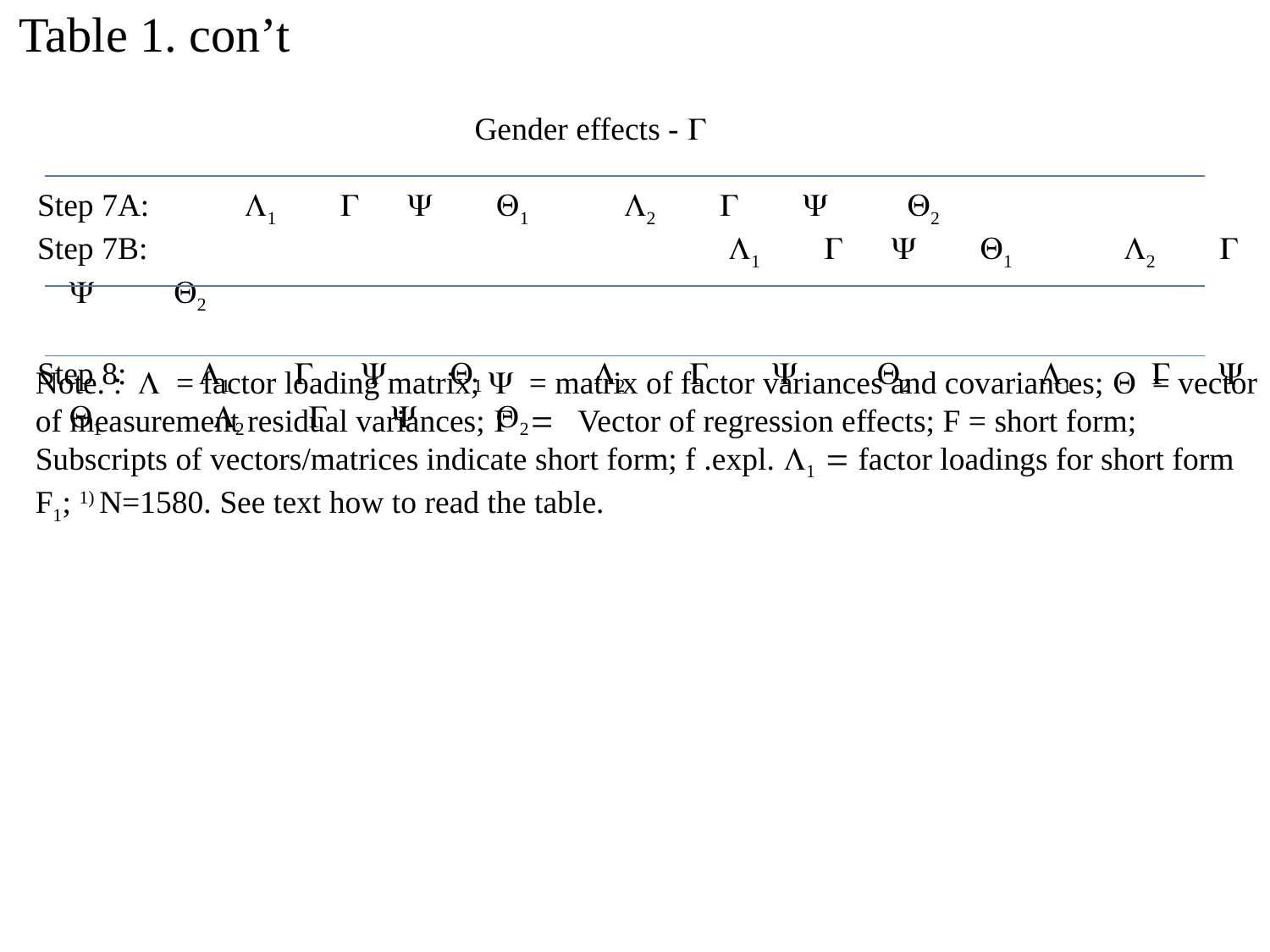

Table 1. con’t

			       Gender effects - Γ

Step 7A:      Λ1    Γ   Ψ    Θ1      Λ2    Γ    Ψ     Θ2
Step 7B:					       Λ1    Γ   Ψ    Θ1       Λ2    Γ    Ψ     Θ2

Step 8:       Λ1    Γ   Ψ    Θ1       Λ2    Γ    Ψ     Θ2              Λ1     Γ   Ψ    Θ1       Λ2    Γ    Ψ     Θ2

Note. : Λ = factor loading matrix; Ψ = matrix of factor variances and covariances; Θ = vector
of measurement residual variances; Γ =  Vector of regression effects; F = short form;
Subscripts of vectors/matrices indicate short form; f .expl. Λ1 = factor loadings for short form
F1; 1) N=1580. See text how to read the table.